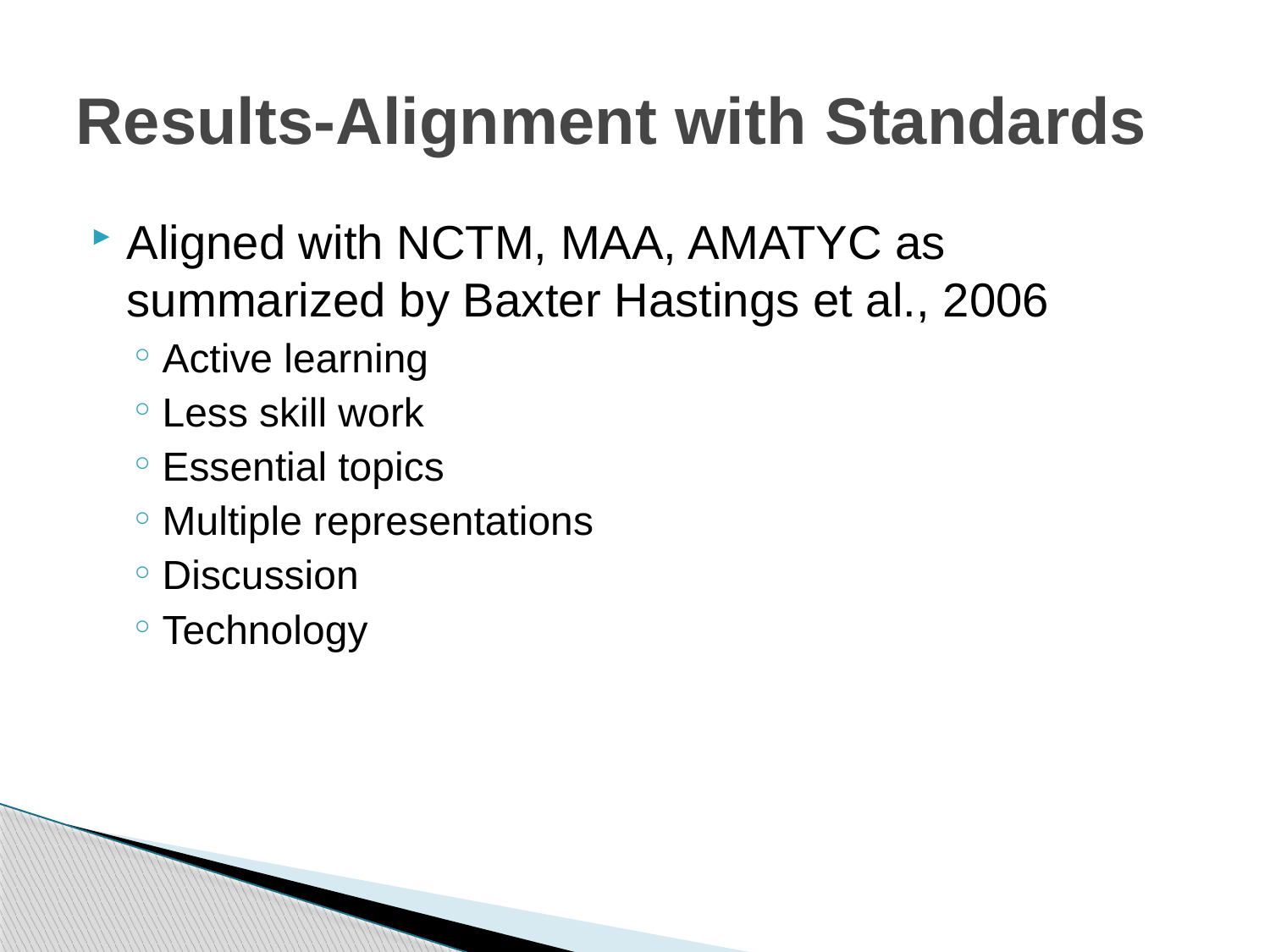

# Results-Alignment with Standards
Aligned with NCTM, MAA, AMATYC as summarized by Baxter Hastings et al., 2006
Active learning
Less skill work
Essential topics
Multiple representations
Discussion
Technology